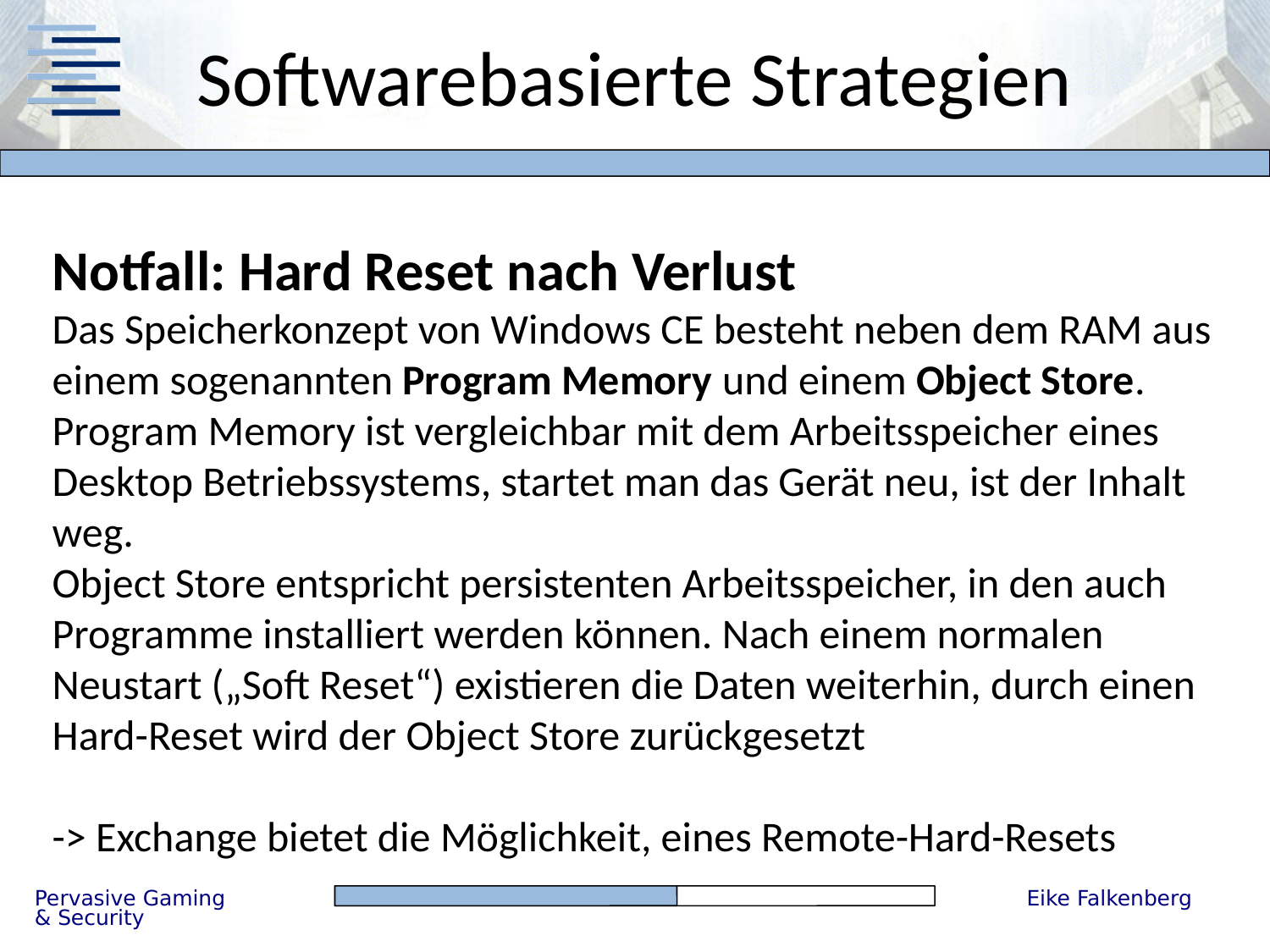

# Softwarebasierte Strategien
Notfall: Hard Reset nach Verlust
Das Speicherkonzept von Windows CE besteht neben dem RAM aus einem sogenannten Program Memory und einem Object Store.
Program Memory ist vergleichbar mit dem Arbeitsspeicher eines Desktop Betriebssystems, startet man das Gerät neu, ist der Inhalt weg.
Object Store entspricht persistenten Arbeitsspeicher, in den auch Programme installiert werden können. Nach einem normalen Neustart („Soft Reset“) existieren die Daten weiterhin, durch einen Hard-Reset wird der Object Store zurückgesetzt
-> Exchange bietet die Möglichkeit, eines Remote-Hard-Resets